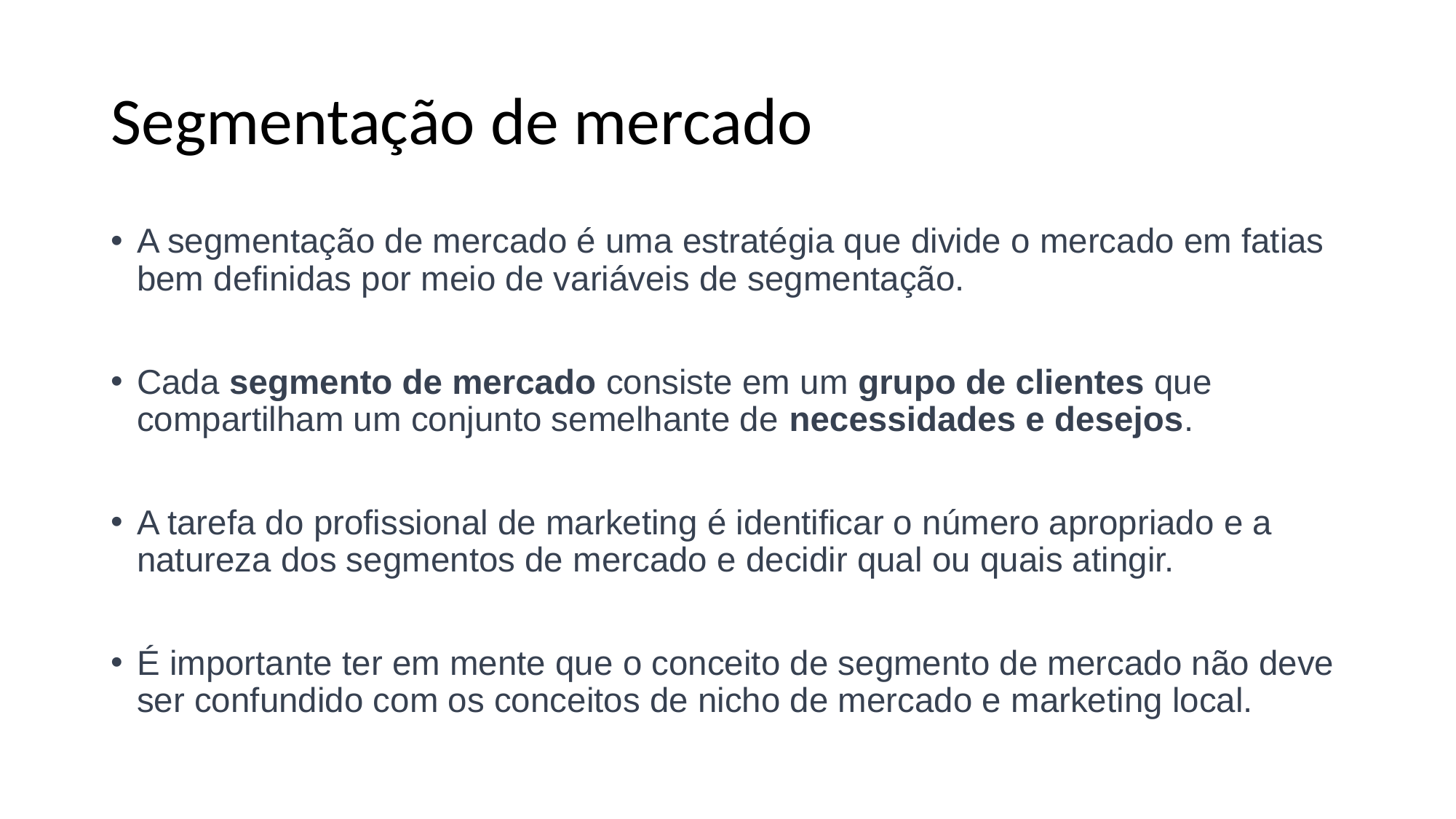

# Segmentação de mercado
A segmentação de mercado é uma estratégia que divide o mercado em fatias bem definidas por meio de variáveis de segmentação.

Cada segmento de mercado consiste em um grupo de clientes que compartilham um conjunto semelhante de necessidades e desejos.

A tarefa do profissional de marketing é identificar o número apropriado e a natureza dos segmentos de mercado e decidir qual ou quais atingir.

É importante ter em mente que o conceito de segmento de mercado não deve ser confundido com os conceitos de nicho de mercado e marketing local.